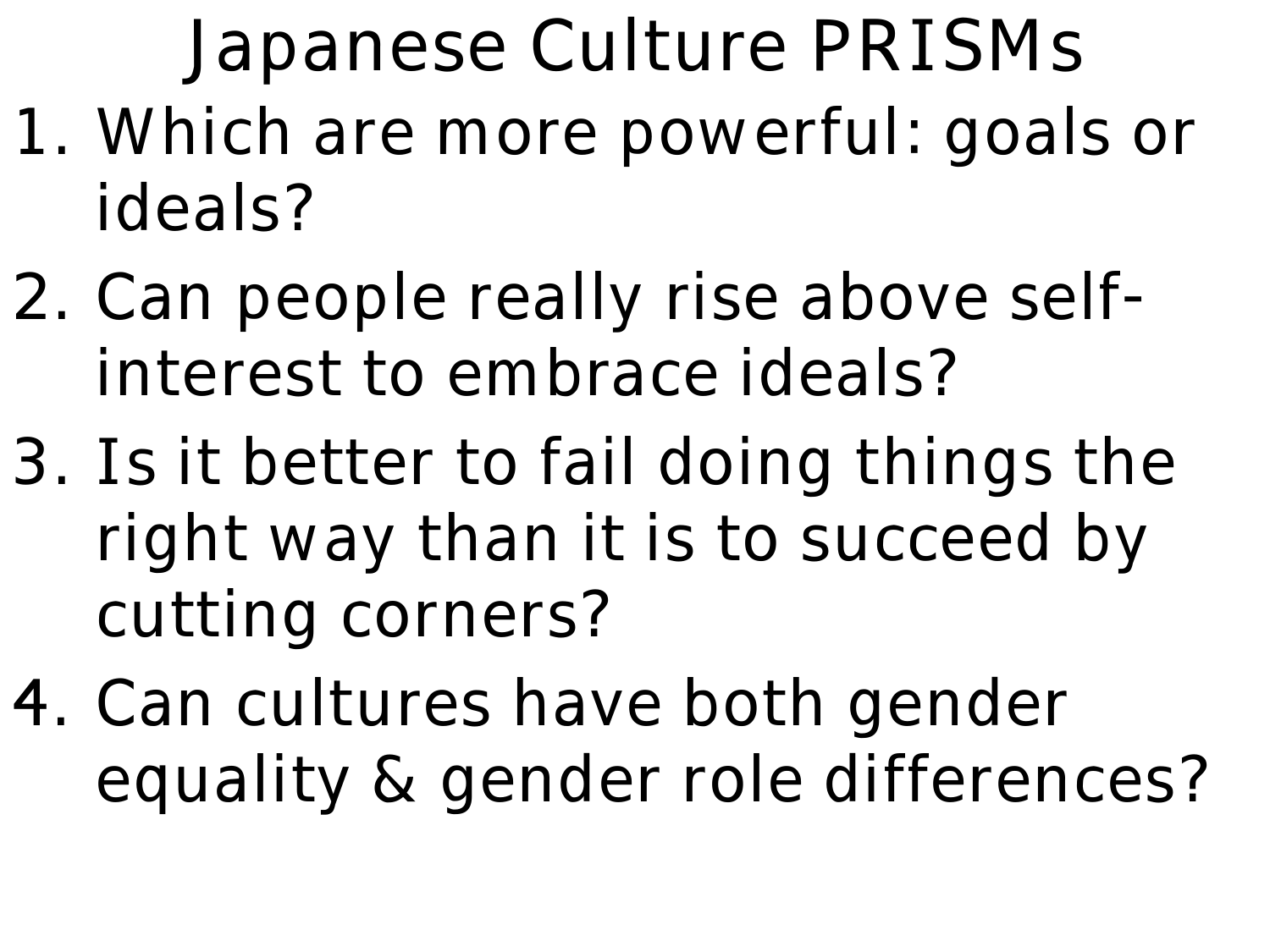

# Japanese Culture PRISMs
Which are more powerful: goals or ideals?
Can people really rise above self-interest to embrace ideals?
Is it better to fail doing things the right way than it is to succeed by cutting corners?
Can cultures have both gender equality & gender role differences?